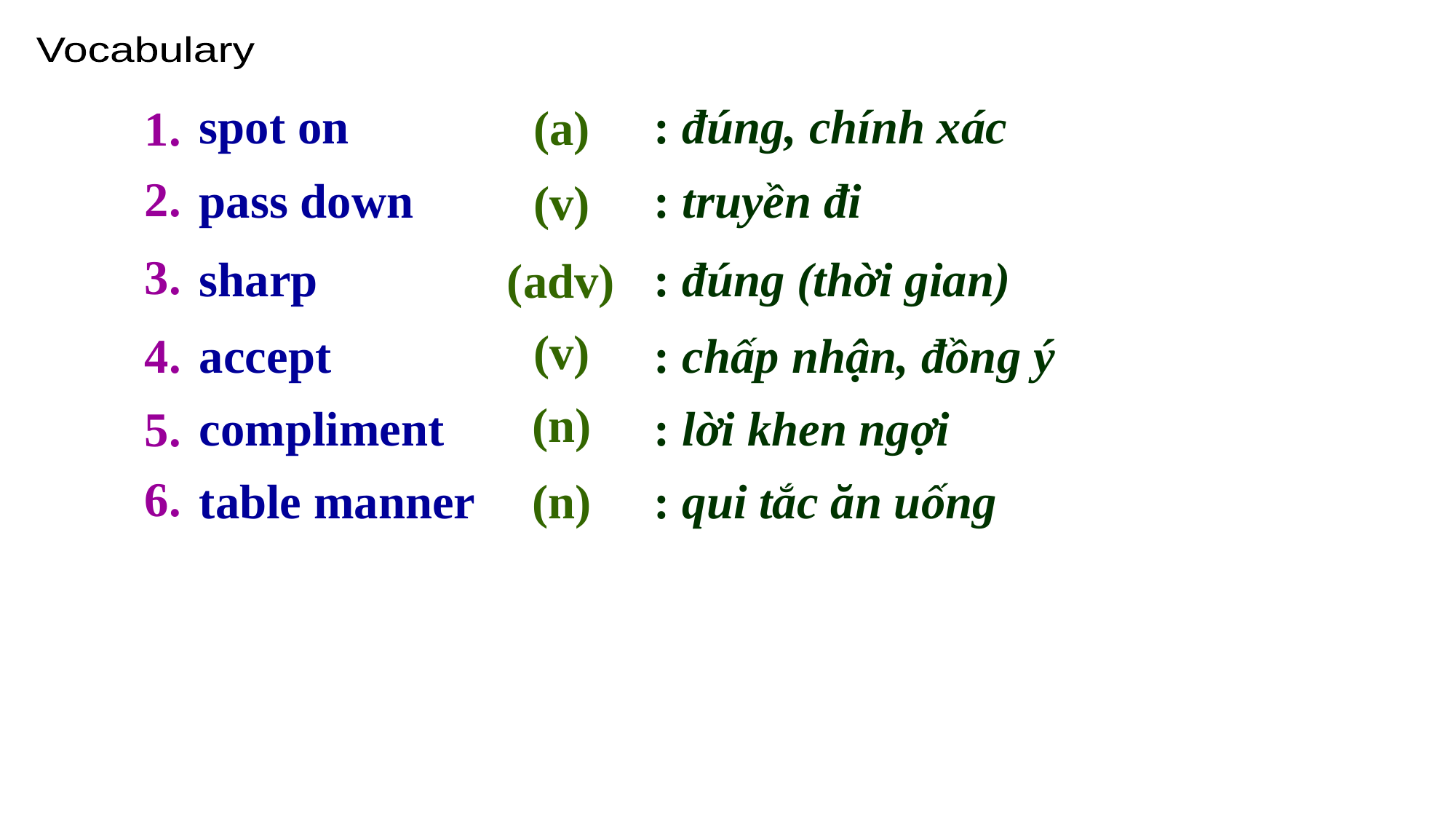

Vocabulary
spot on
: đúng, chính xác
(a)
1.
2.
pass down
: truyền đi
(v)
3.
sharp
: đúng (thời gian)
(adv)
(v)
4.
accept
: chấp nhận, đồng ý
(n)
compliment
: lời khen ngợi
5.
6.
table manner
(n)
: qui tắc ăn uống